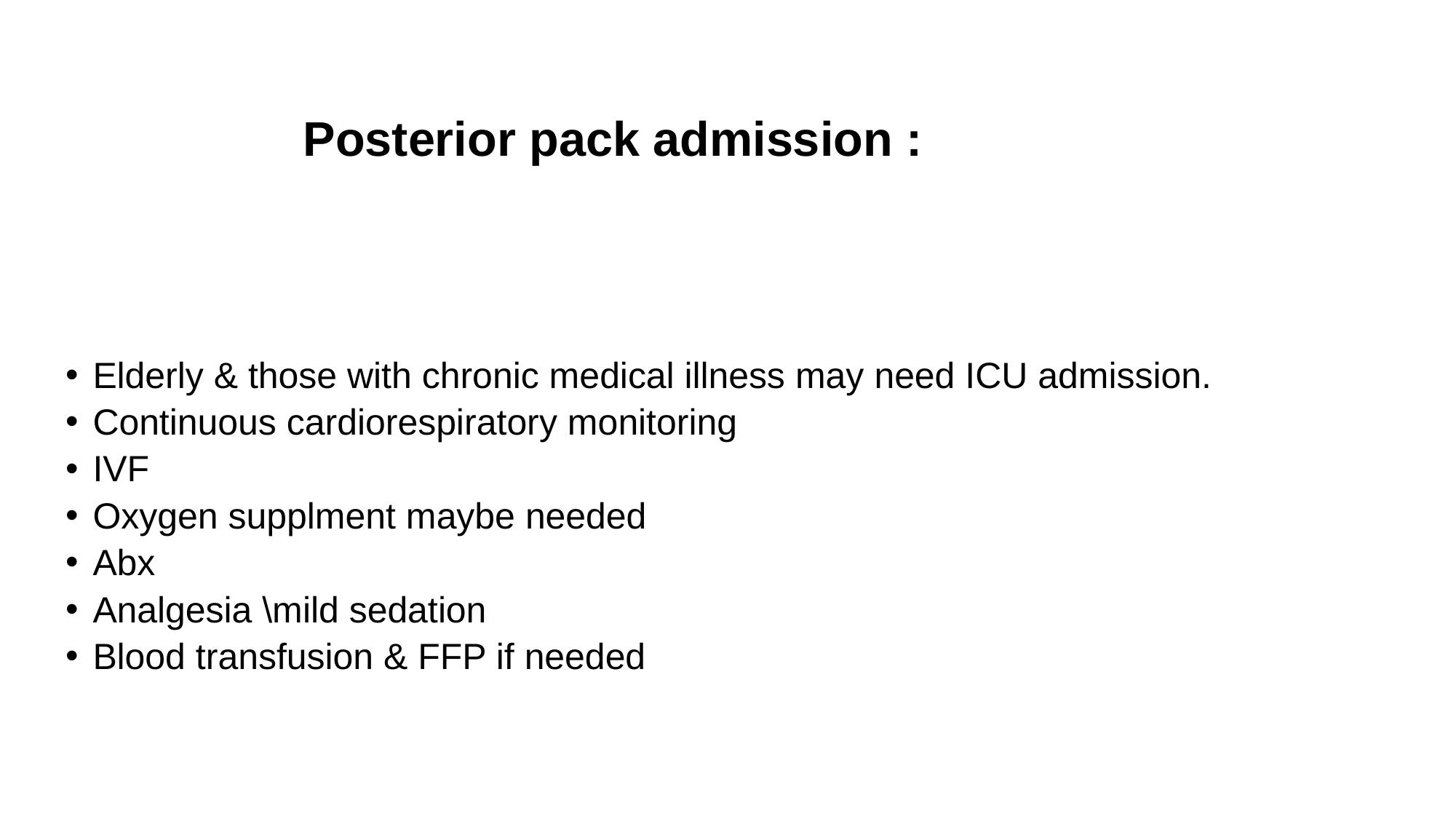

Posterior pack admission :

Elderly & those with chronic medical illness may need ICU admission.
Continuous cardiorespiratory monitoring
IVF
Oxygen supplment maybe needed
Abx
Analgesia \mild sedation
Blood transfusion & FFP if needed